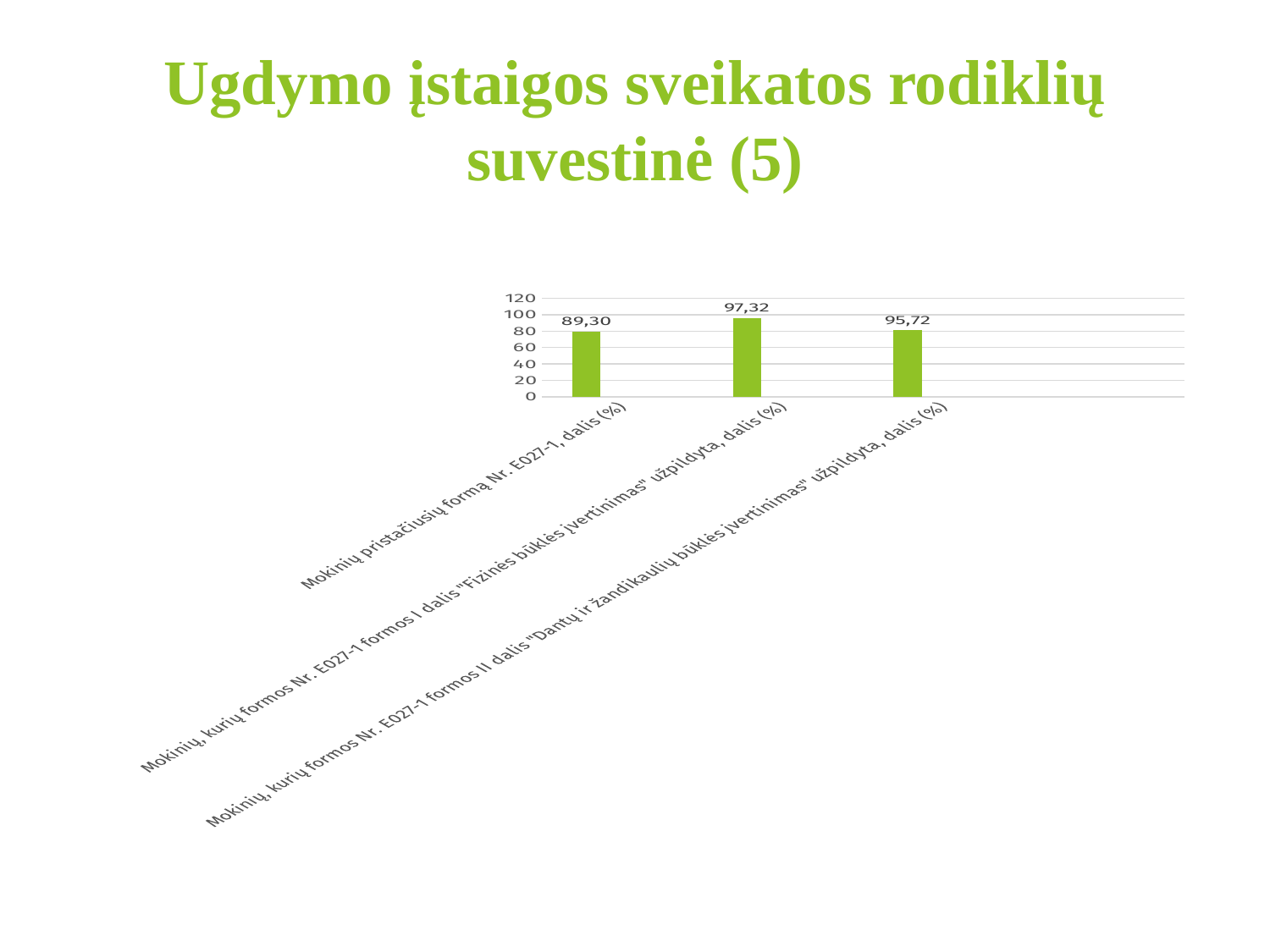

# Ugdymo įstaigos sveikatos rodiklių suvestinė (5)

### Chart

| Category | Series 1 | Column1 | Column2 |
|---|---|---|---|
| Mokinių pristačiusių formą Nr. E027-1, dalis (%) | 79.63 | None | None |
| Mokinių, kurių formos Nr. E027-1 formos I dalis "Fizinės būklės įvertinimas" užpildyta, dalis (%) | 95.83 | None | None |
| Mokinių, kurių formos Nr. E027-1 formos II dalis "Dantų ir žandikaulių būklės įvertinimas" užpildyta, dalis (%) | 81.02 | None | None |